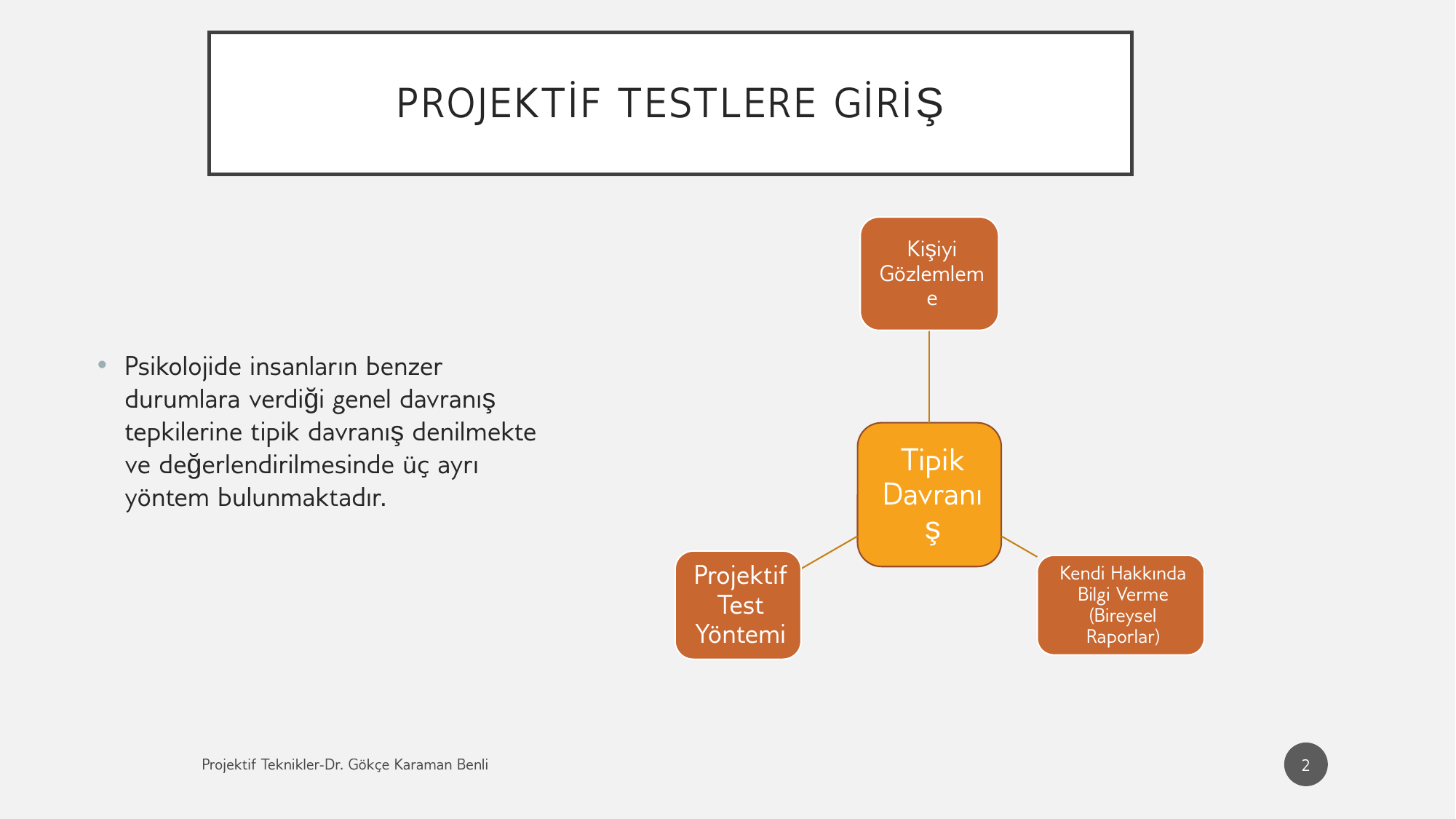

# PROJEKTİF TESTLERE GİRİŞ
Tipik Davranış
Kişiyi Gözlemleme
Kendi Hakkında Bilgi Verme (Bireysel Raporlar)
Projektif Test Yöntemi
Psikolojide insanların benzer durumlara verdiği genel davranış tepkilerine tipik davranış denilmekte ve değerlendirilmesinde üç ayrı yöntem bulunmaktadır.

2
Projektif Teknikler-Dr. Gökçe Karaman Benli